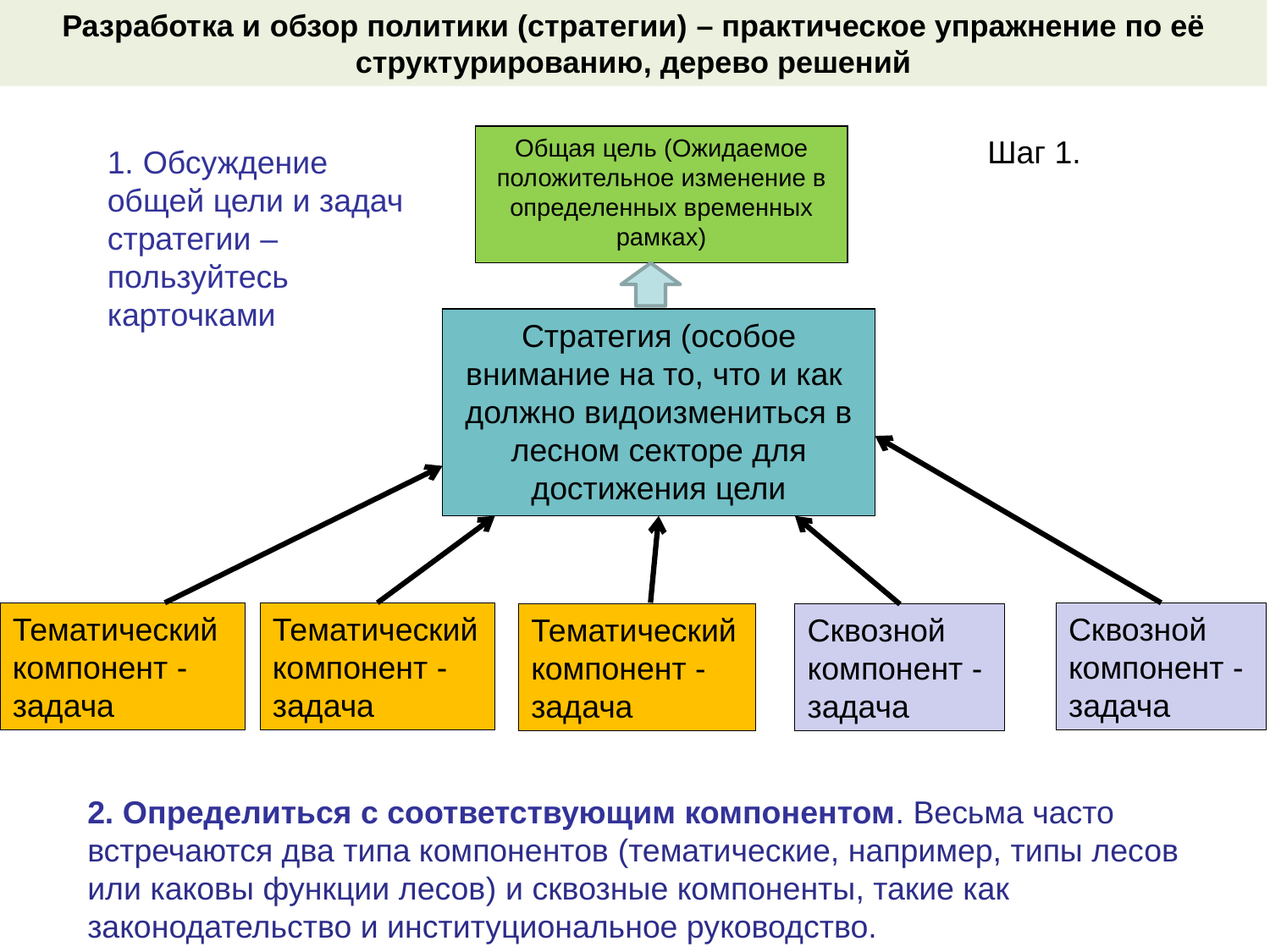

Разработка и обзор политики (стратегии) – практическое упражнение по её структурированию, дерево решений

Шаг 1.
Общая цель (Ожидаемое положительное изменение в определенных временных рамках)
1. Обсуждение общей цели и задач стратегии – пользуйтесь карточками

Стратегия (особое внимание на то, что и как  должно видоизмениться в лесном секторе для достижения цели
Тематический компонент - задача
Тематический компонент - задача
Сквозной компонент - задача
Тематический компонент - задача
Сквозной компонент - задача
2. Определиться с соответствующим компонентом. Весьма часто встречаются два типа компонентов (тематические, например, типы лесов или каковы функции лесов) и сквозные компоненты, такие как законодательство и институциональное руководство.